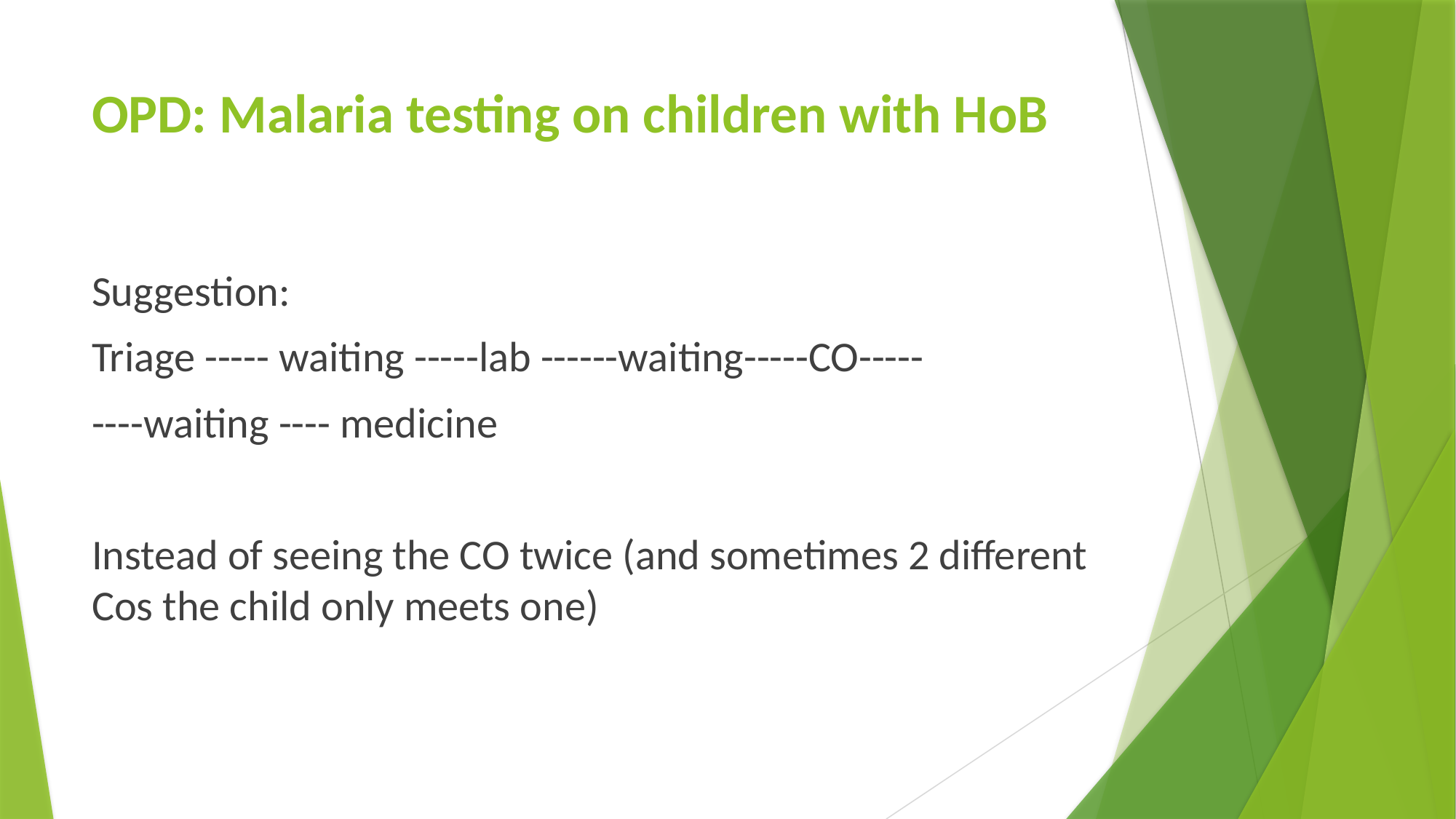

# OPD: Malaria testing on children with HoB
Suggestion:
Triage ----- waiting -----lab ------waiting-----CO-----
----waiting ---- medicine

Instead of seeing the CO twice (and sometimes 2 different Cos the child only meets one)